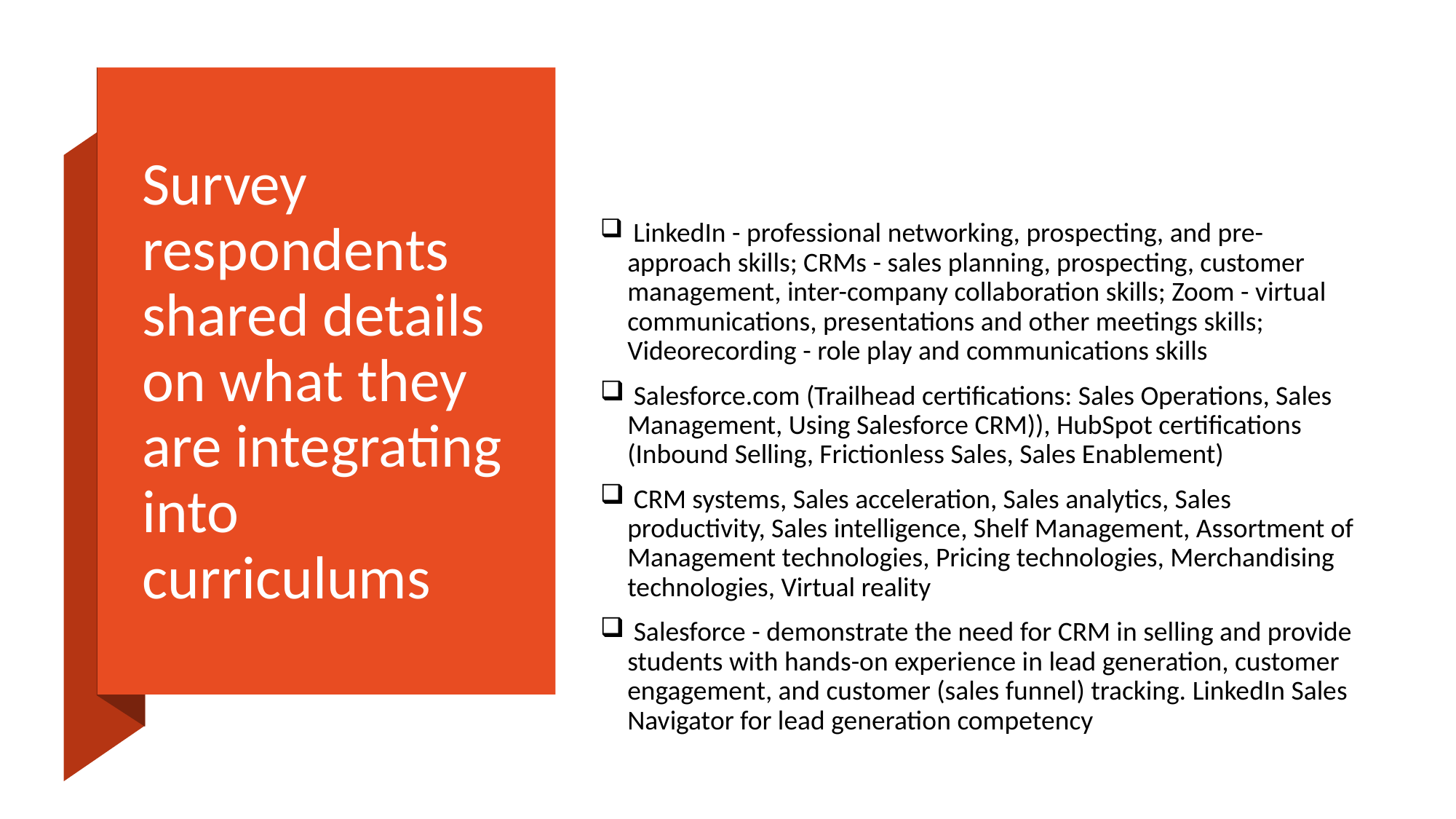

# Survey respondents shared details on what they are integrating into curriculums
 LinkedIn - professional networking, prospecting, and pre-approach skills; CRMs - sales planning, prospecting, customer management, inter-company collaboration skills; Zoom - virtual communications, presentations and other meetings skills; Videorecording - role play and communications skills
 Salesforce.com (Trailhead certifications: Sales Operations, Sales Management, Using Salesforce CRM)), HubSpot certifications (Inbound Selling, Frictionless Sales, Sales Enablement)
 CRM systems, Sales acceleration, Sales analytics, Sales productivity, Sales intelligence, Shelf Management, Assortment of Management technologies, Pricing technologies, Merchandising technologies, Virtual reality
 Salesforce - demonstrate the need for CRM in selling and provide students with hands-on experience in lead generation, customer engagement, and customer (sales funnel) tracking. LinkedIn Sales Navigator for lead generation competency